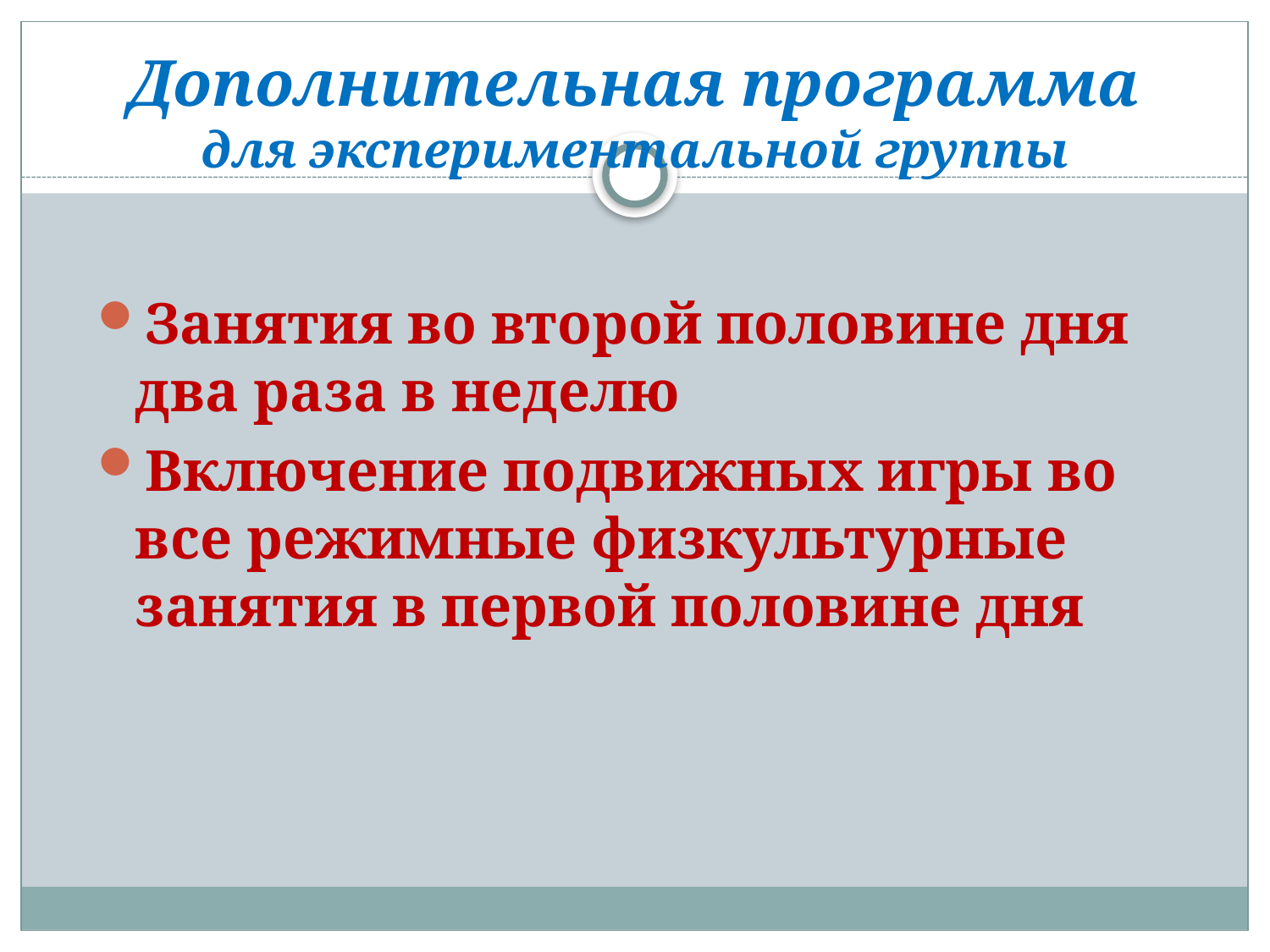

Дополнительная программа для экспериментальной группы

Занятия во второй половине дня два раза в неделю
Включение подвижных игры во все режимные физкультурные занятия в первой половине дня